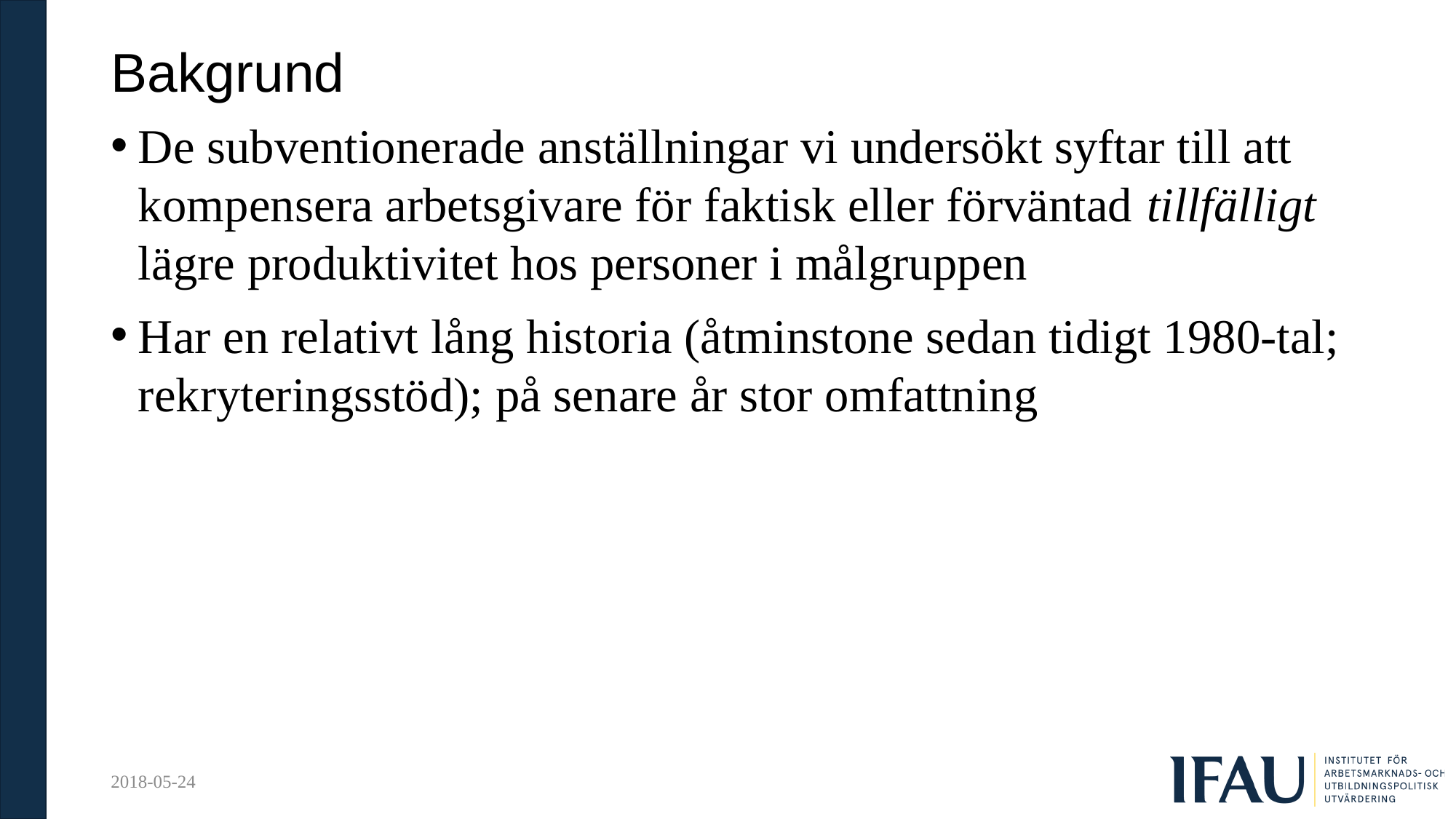

2
# Bakgrund
De subventionerade anställningar vi undersökt syftar till att kompensera arbetsgivare för faktisk eller förväntad tillfälligt lägre produktivitet hos personer i målgruppen
Har en relativt lång historia (åtminstone sedan tidigt 1980-tal; rekryteringsstöd); på senare år stor omfattning

2018-05-24